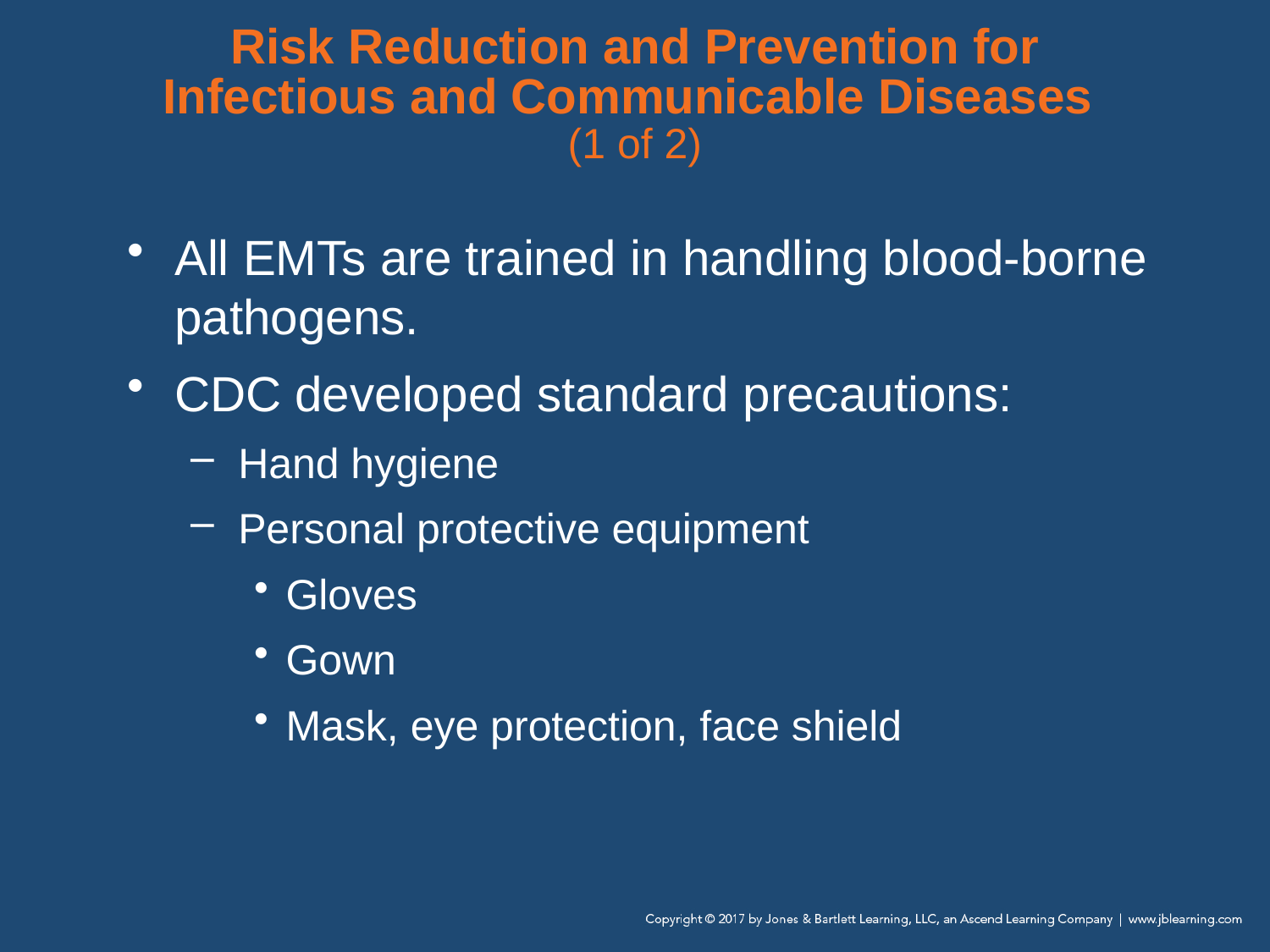

# Risk Reduction and Prevention for Infectious and Communicable Diseases (1 of 2)
All EMTs are trained in handling blood-borne pathogens.
CDC developed standard precautions:
Hand hygiene
Personal protective equipment
Gloves
Gown
Mask, eye protection, face shield